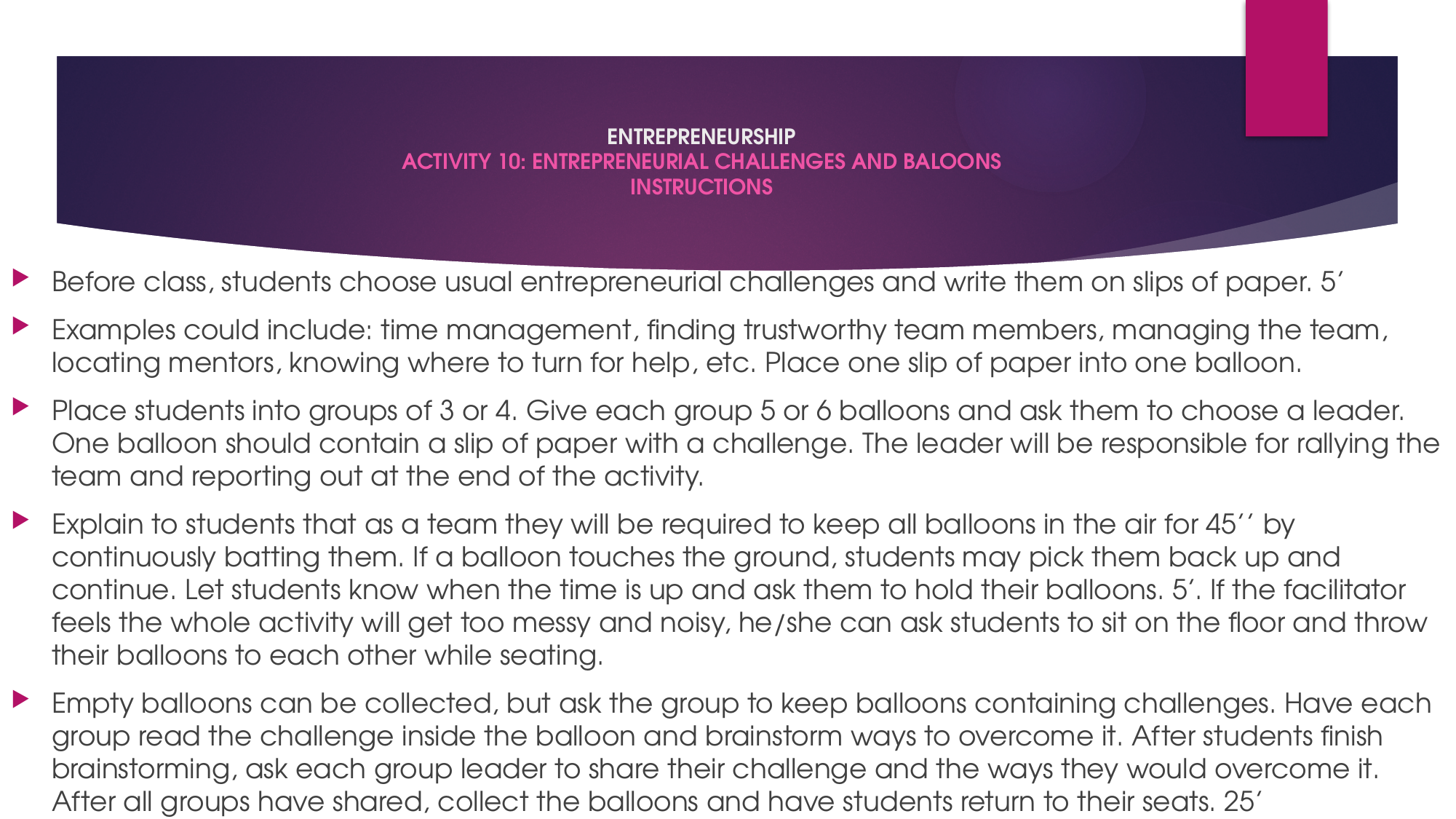

# ENTREPRENEURSHIP ACTIVITY 10: ENTREPRENEURIAL CHALLENGES AND BALOONS INSTRUCTIONS
Before class, students choose usual entrepreneurial challenges and write them on slips of paper. 5’
Examples could include: time management, finding trustworthy team members, managing the team, locating mentors, knowing where to turn for help, etc. Place one slip of paper into one balloon.
Place students into groups of 3 or 4. Give each group 5 or 6 balloons and ask them to choose a leader. One balloon should contain a slip of paper with a challenge. The leader will be responsible for rallying the team and reporting out at the end of the activity.
Explain to students that as a team they will be required to keep all balloons in the air for 45’’ by continuously batting them. If a balloon touches the ground, students may pick them back up and continue. Let students know when the time is up and ask them to hold their balloons. 5’. If the facilitator feels the whole activity will get too messy and noisy, he/she can ask students to sit on the floor and throw their balloons to each other while seating.
Empty balloons can be collected, but ask the group to keep balloons containing challenges. Have each group read the challenge inside the balloon and brainstorm ways to overcome it. After students finish brainstorming, ask each group leader to share their challenge and the ways they would overcome it. After all groups have shared, collect the balloons and have students return to their seats. 25’